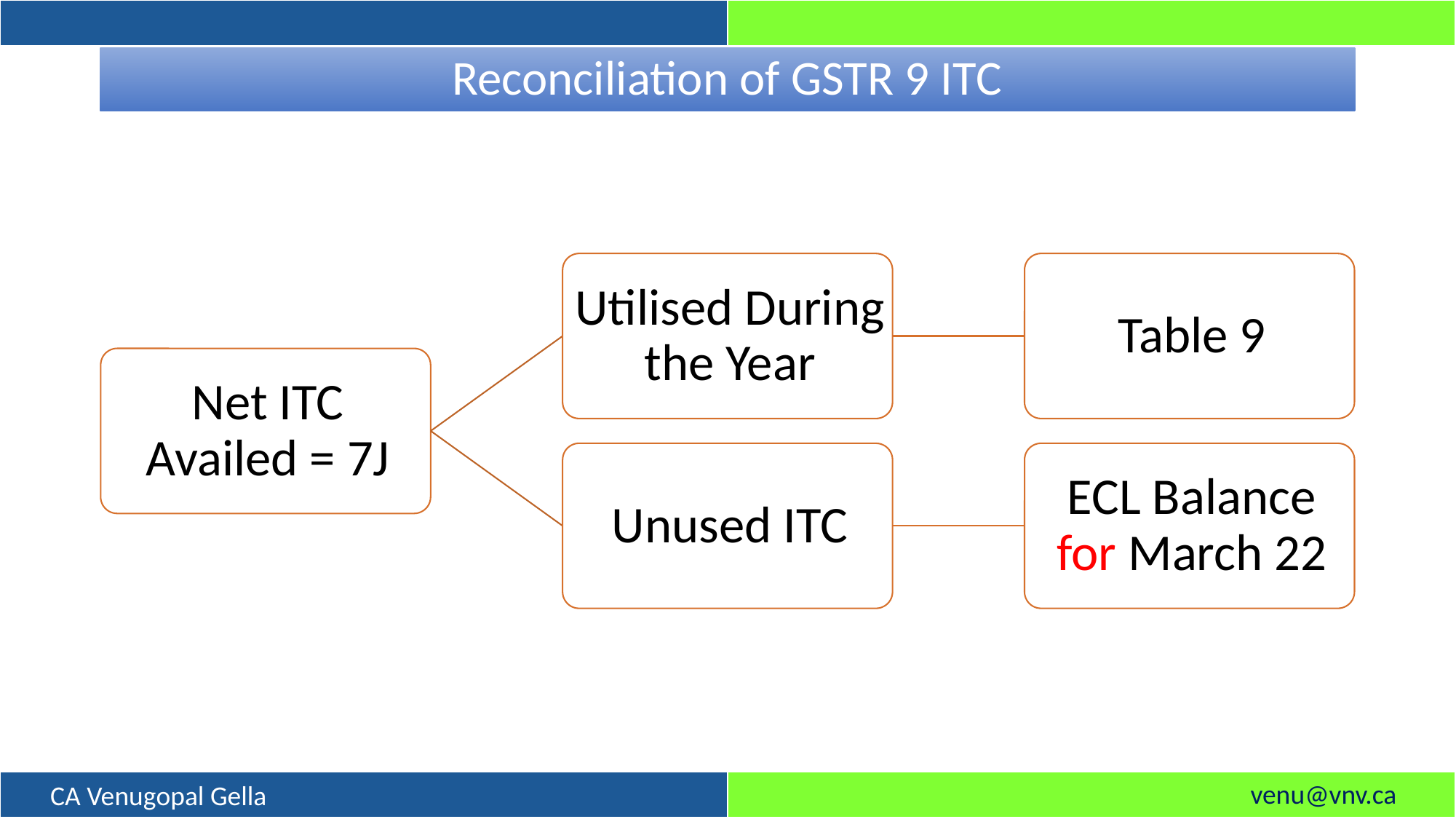

# Reconciliation of GSTR 9 ITC
Net ITC Availed = 7J

Utilised During the Year

Table 9

Unused ITC

ECL Balance for March 22